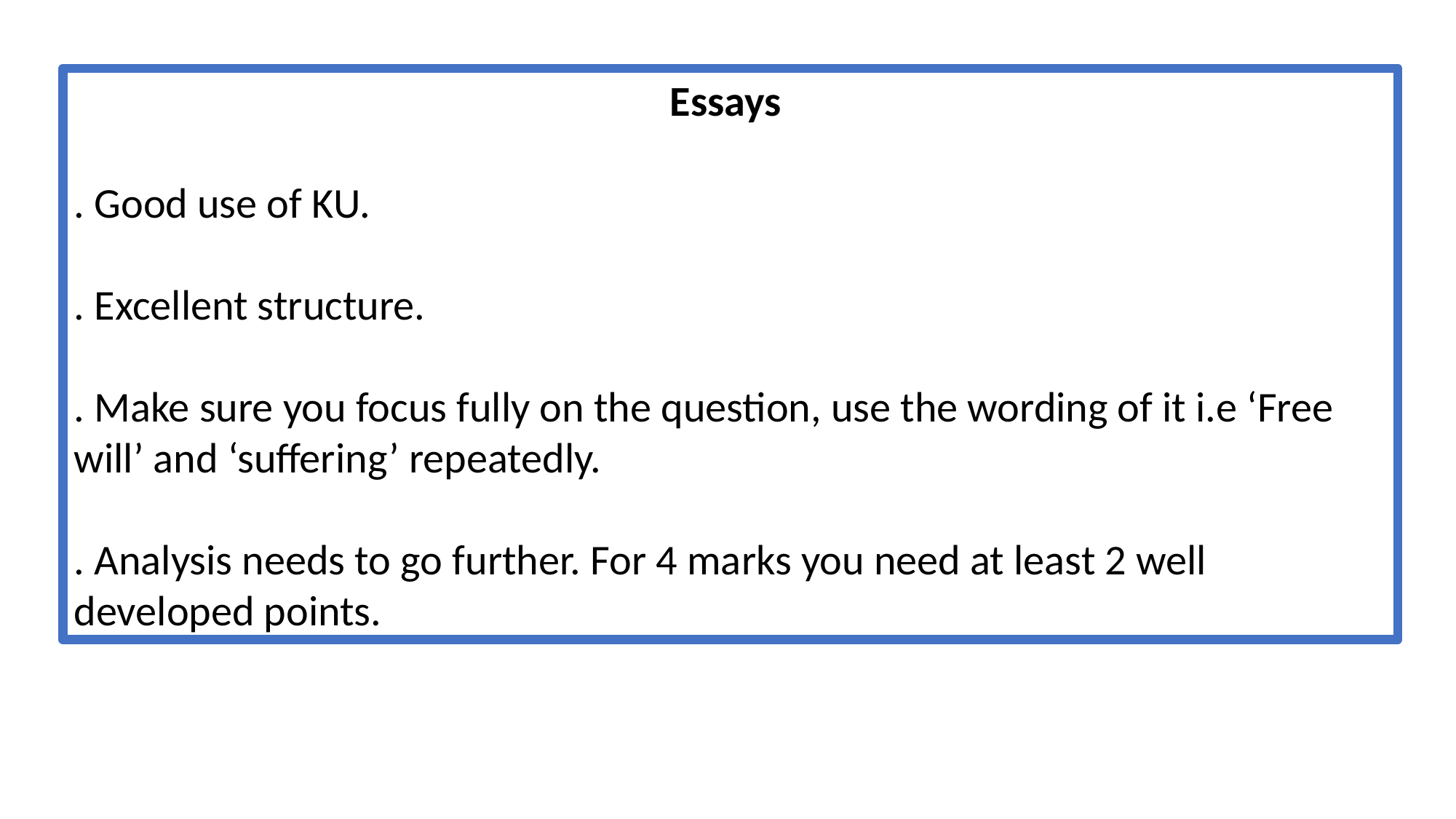

Essays

. Good use of KU.

. Excellent structure.

. Make sure you focus fully on the question, use the wording of it i.e ‘Free will’ and ‘suffering’ repeatedly.

. Analysis needs to go further. For 4 marks you need at least 2 well developed points.